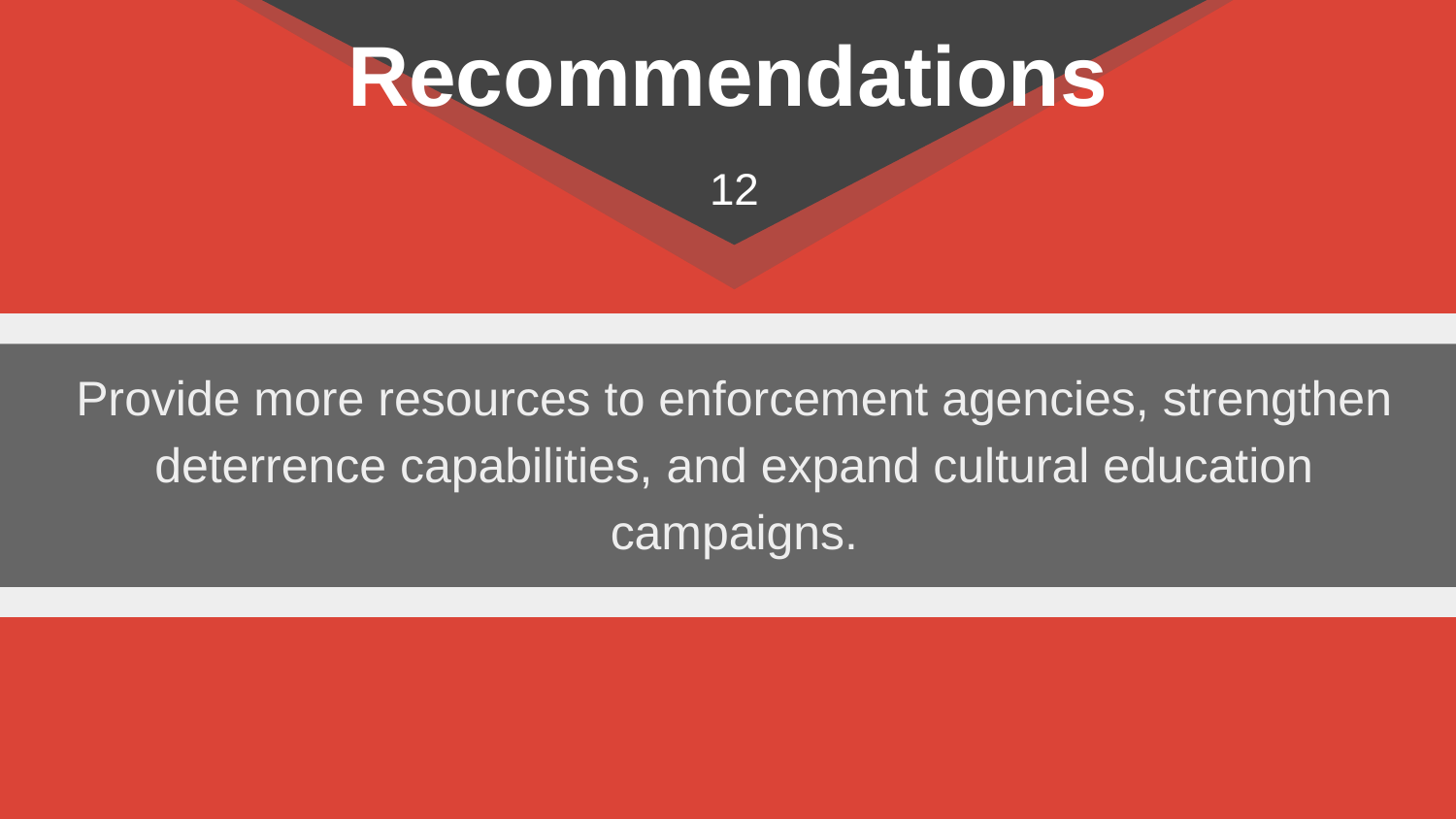

# Recommendations
12

Provide more resources to enforcement agencies, strengthen deterrence capabilities, and expand cultural education campaigns.